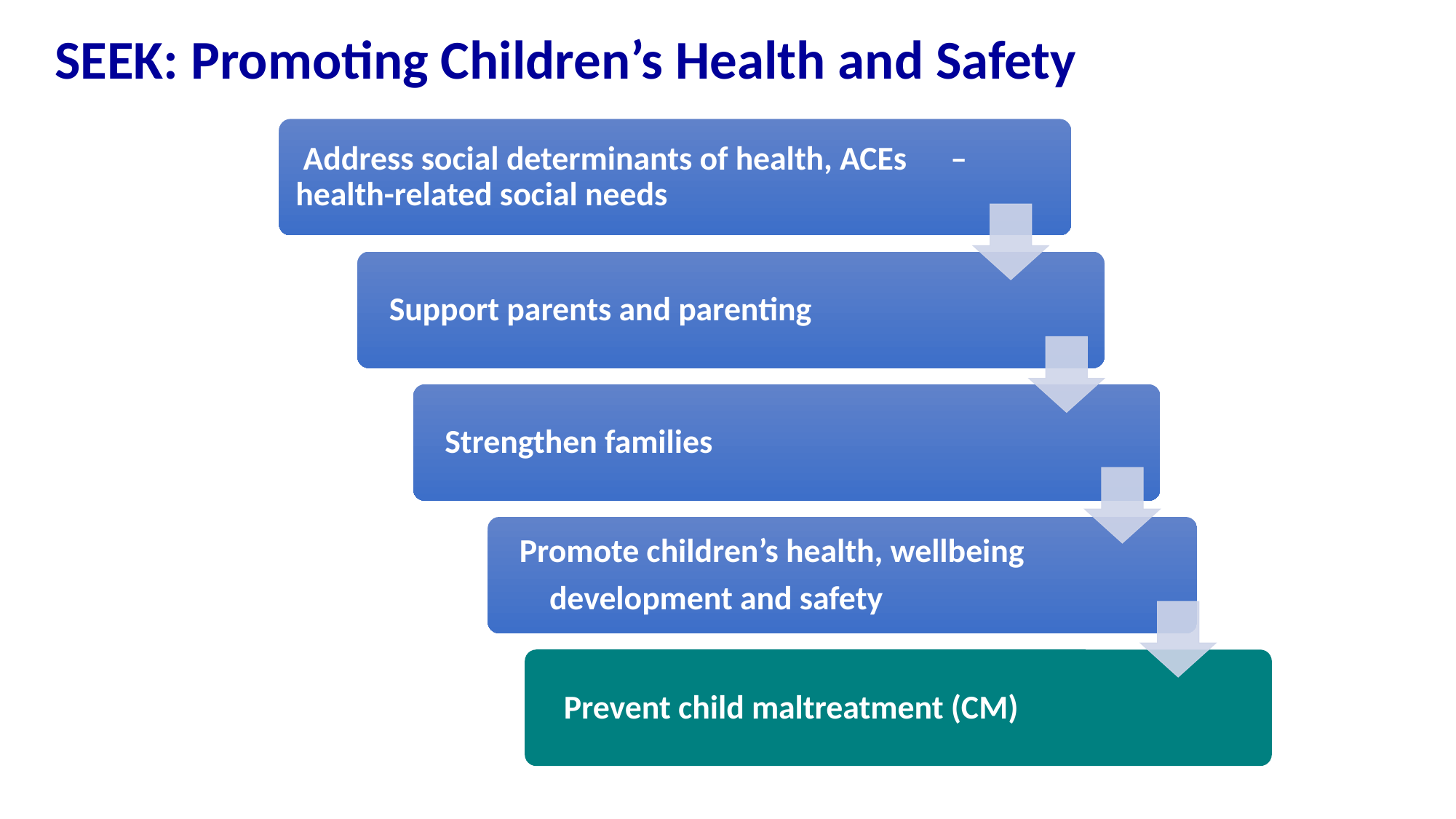

SEEK: Promoting Children’s Health and Safety
 Address social determinants of health, ACEs 	– health-related social needs
  Support parents and parenting
  Strengthen families
  Promote children’s health, wellbeing
      development and safety
   Prevent child maltreatment (CM)